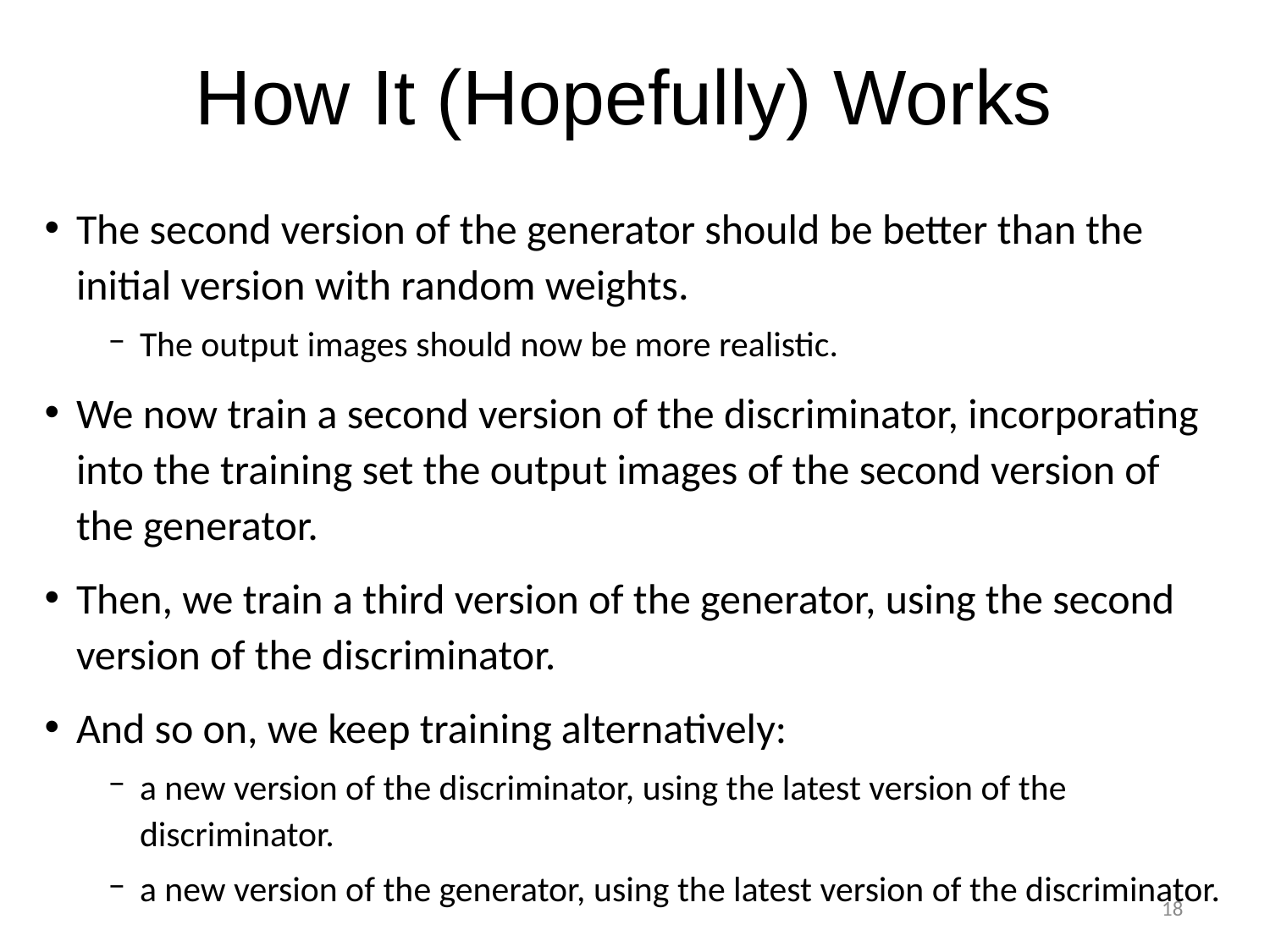

# How It (Hopefully) Works
The second version of the generator should be better than the initial version with random weights.
The output images should now be more realistic.
We now train a second version of the discriminator, incorporating into the training set the output images of the second version of the generator.
Then, we train a third version of the generator, using the second version of the discriminator.
And so on, we keep training alternatively:
a new version of the discriminator, using the latest version of the discriminator.
a new version of the generator, using the latest version of the discriminator.
18